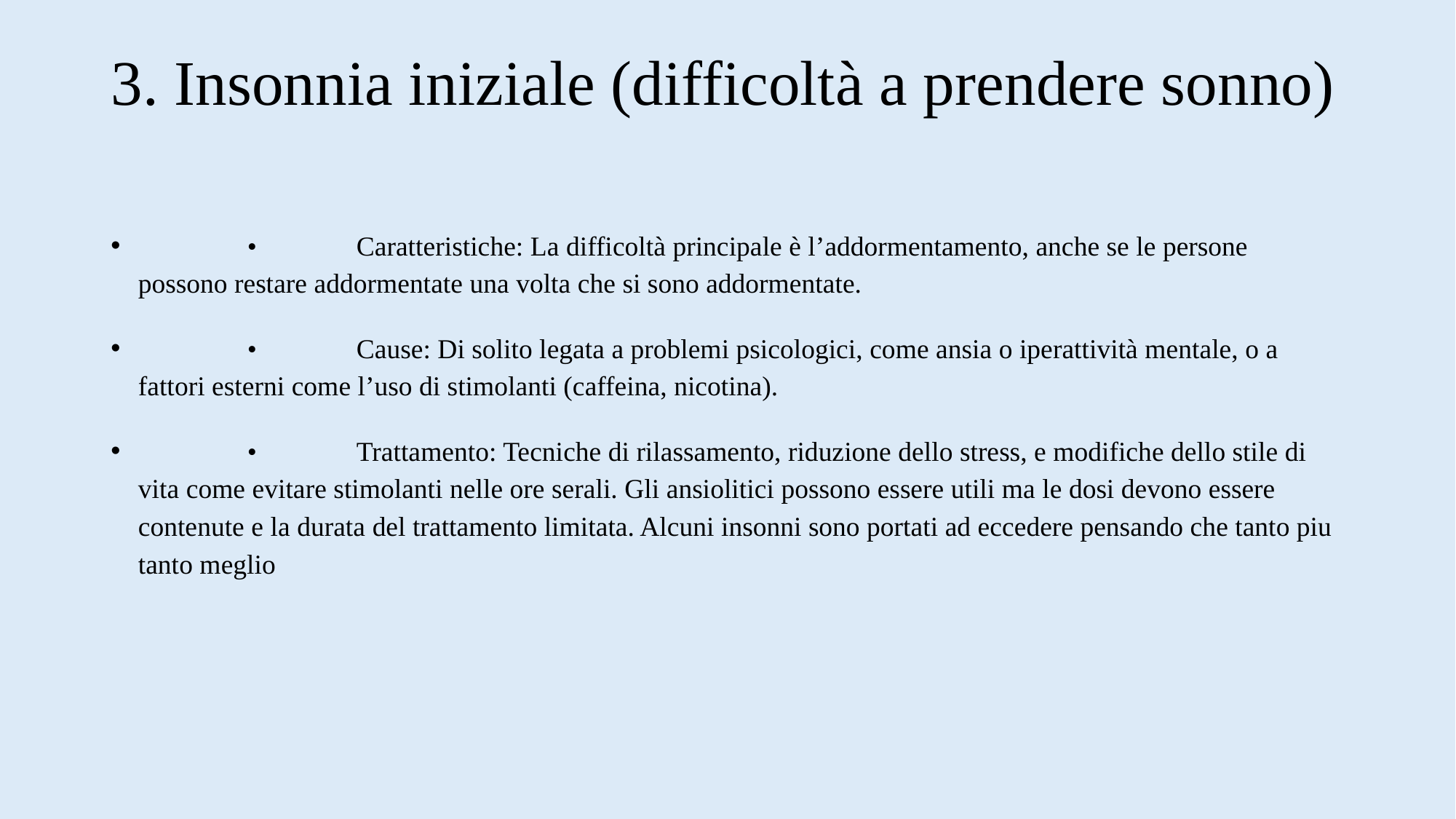

# 3. Insonnia iniziale (difficoltà a prendere sonno)
 	•	Caratteristiche: La difficoltà principale è l’addormentamento, anche se le persone possono restare addormentate una volta che si sono addormentate.
	•	Cause: Di solito legata a problemi psicologici, come ansia o iperattività mentale, o a fattori esterni come l’uso di stimolanti (caffeina, nicotina).
	•	Trattamento: Tecniche di rilassamento, riduzione dello stress, e modifiche dello stile di vita come evitare stimolanti nelle ore serali. Gli ansiolitici possono essere utili ma le dosi devono essere contenute e la durata del trattamento limitata. Alcuni insonni sono portati ad eccedere pensando che tanto piu tanto meglio